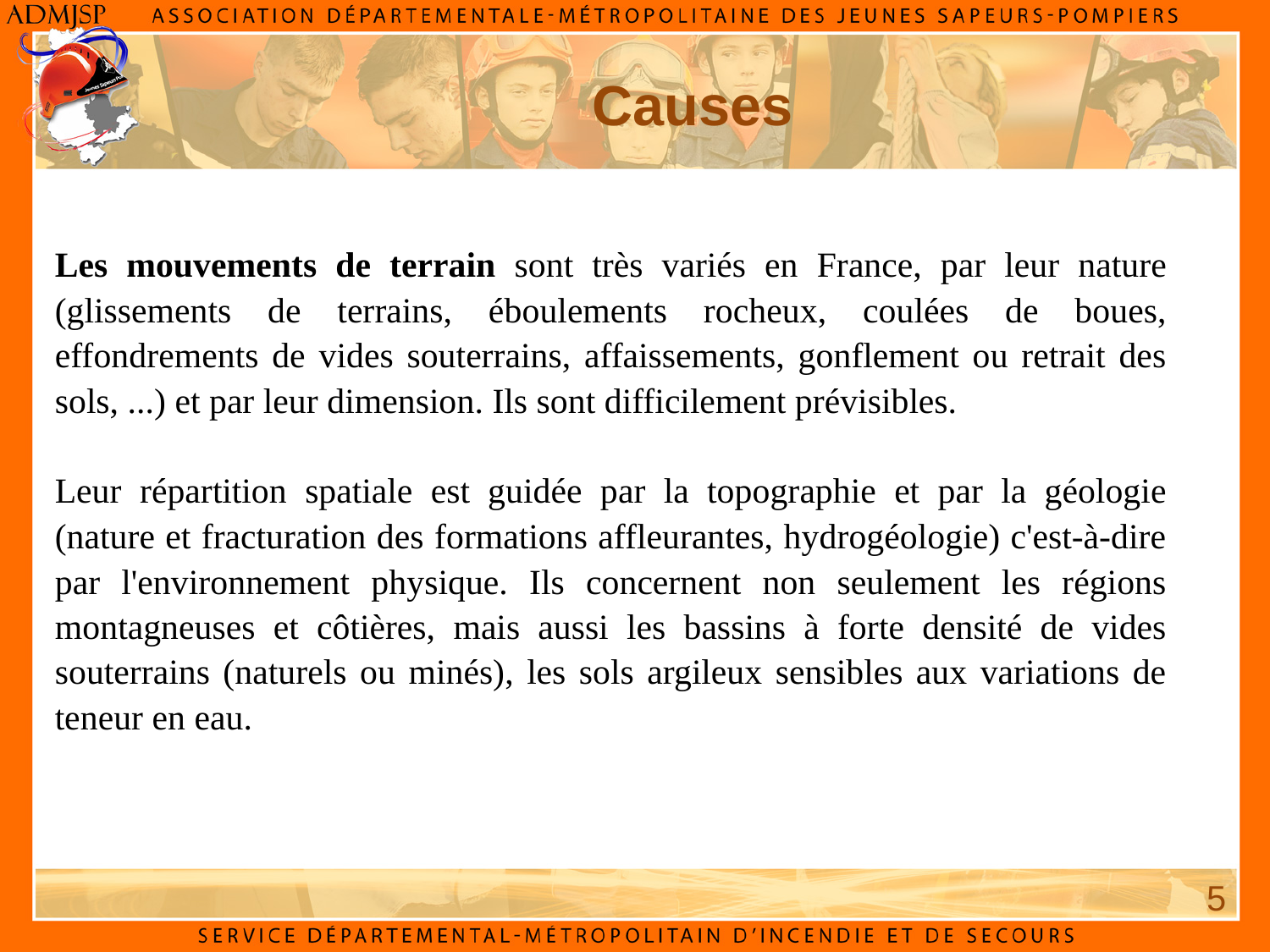

# Causes
Les mouvements de terrain sont très variés en France, par leur nature (glissements de terrains, éboulements rocheux, coulées de boues, effondrements de vides souterrains, affaissements, gonflement ou retrait des sols, ...) et par leur dimension. Ils sont difficilement prévisibles.

Leur répartition spatiale est guidée par la topographie et par la géologie (nature et fracturation des formations affleurantes, hydrogéologie) c'est-à-dire par l'environnement physique. Ils concernent non seulement les régions montagneuses et côtières, mais aussi les bassins à forte densité de vides souterrains (naturels ou minés), les sols argileux sensibles aux variations de teneur en eau.
5